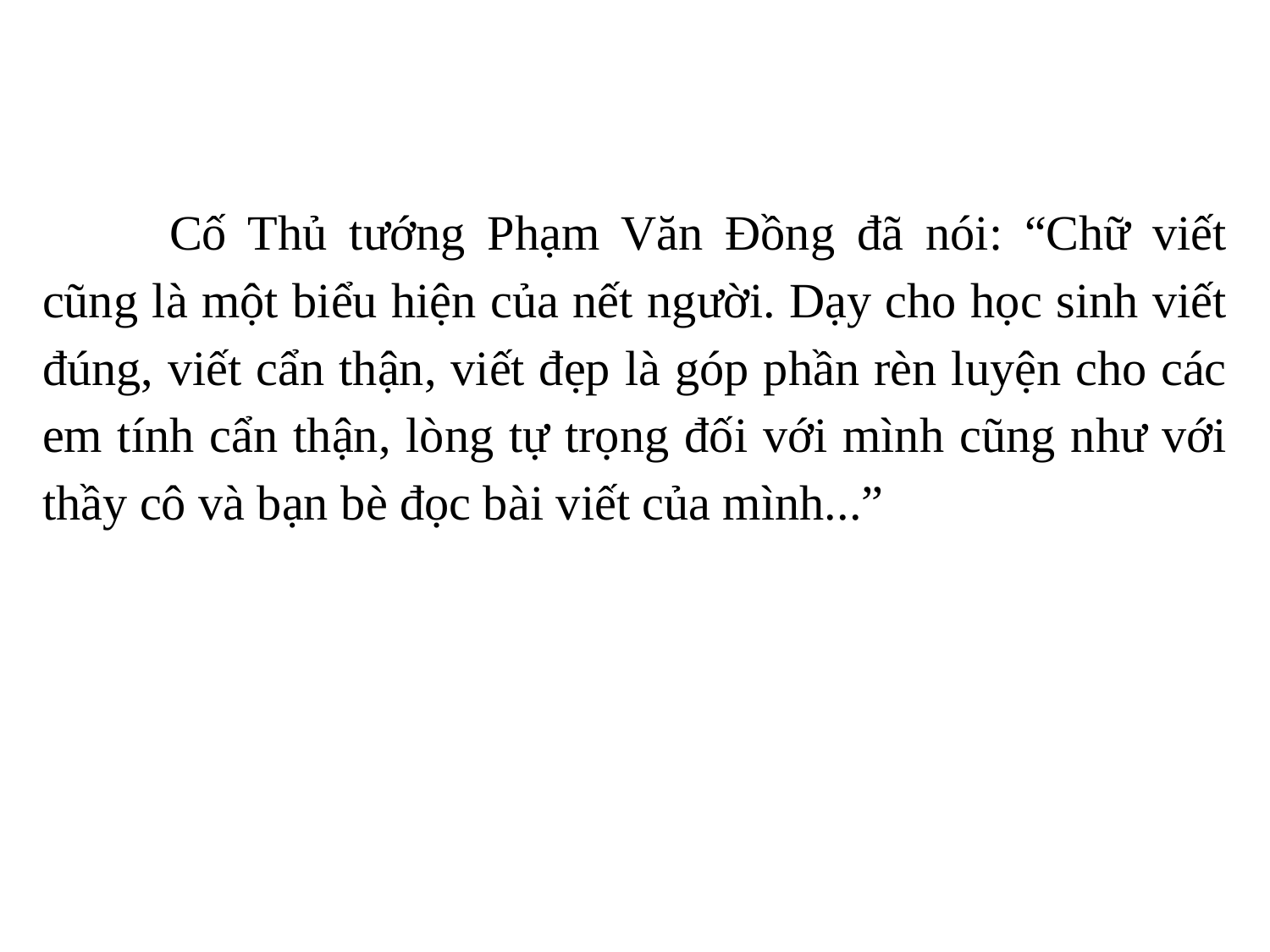

Cố Thủ tướng Phạm Văn Đồng đã nói: “Chữ viết cũng là một biểu hiện của nết người. Dạy cho học sinh viết đúng, viết cẩn thận, viết đẹp là góp phần rèn luyện cho các em tính cẩn thận, lòng tự trọng đối với mình cũng như với thầy cô và bạn bè đọc bài viết của mình...”